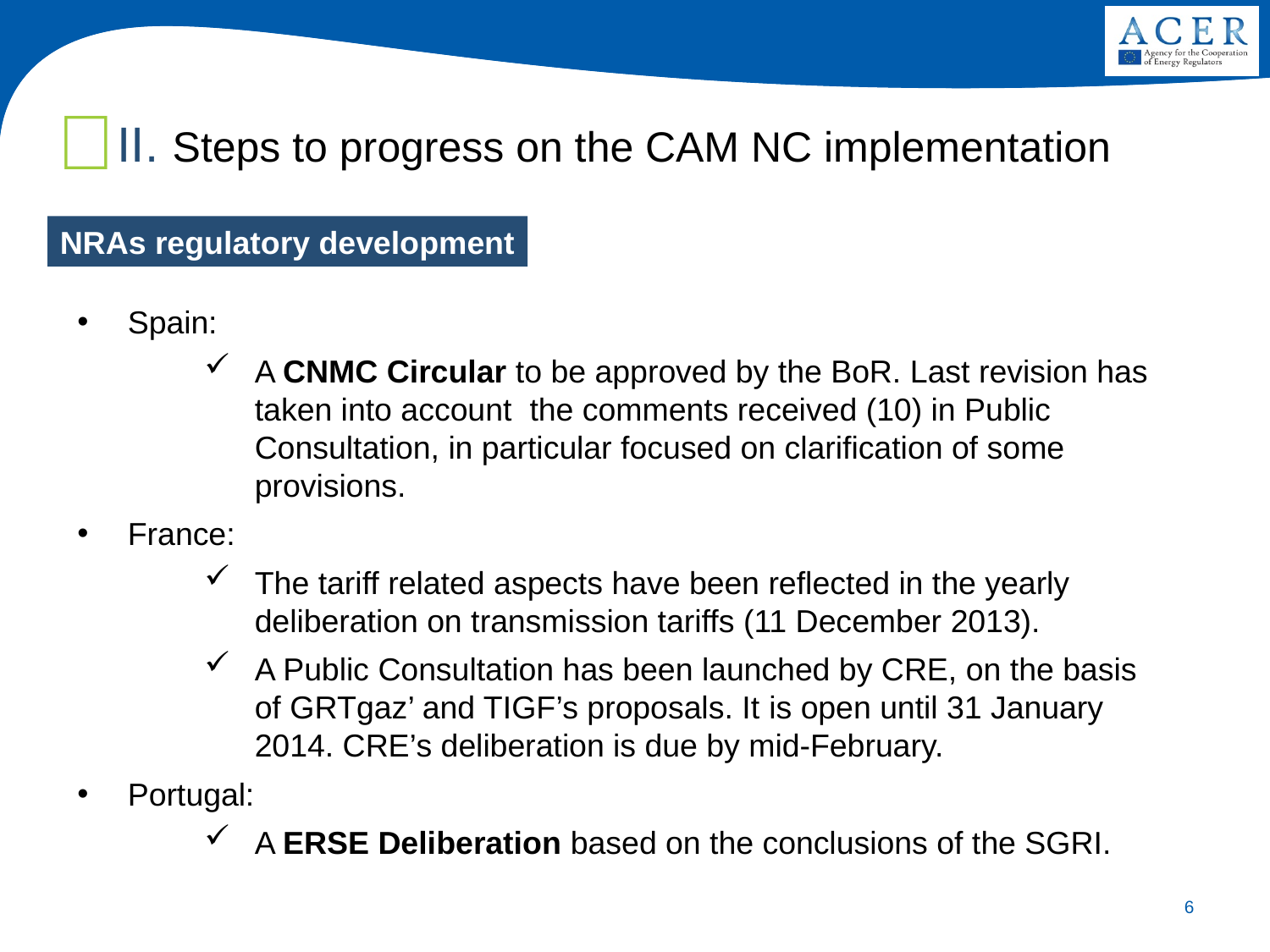

II. Steps to progress on the CAM NC implementation
NRAs regulatory development
Spain:
A CNMC Circular to be approved by the BoR. Last revision has taken into account  the comments received (10) in Public Consultation, in particular focused on clarification of some provisions.
France:
The tariff related aspects have been reflected in the yearly deliberation on transmission tariffs (11 December 2013).
A Public Consultation has been launched by CRE, on the basis of GRTgaz’ and TIGF’s proposals. It is open until 31 January 2014. CRE’s deliberation is due by mid-February.
Portugal:
A ERSE Deliberation based on the conclusions of the SGRI.